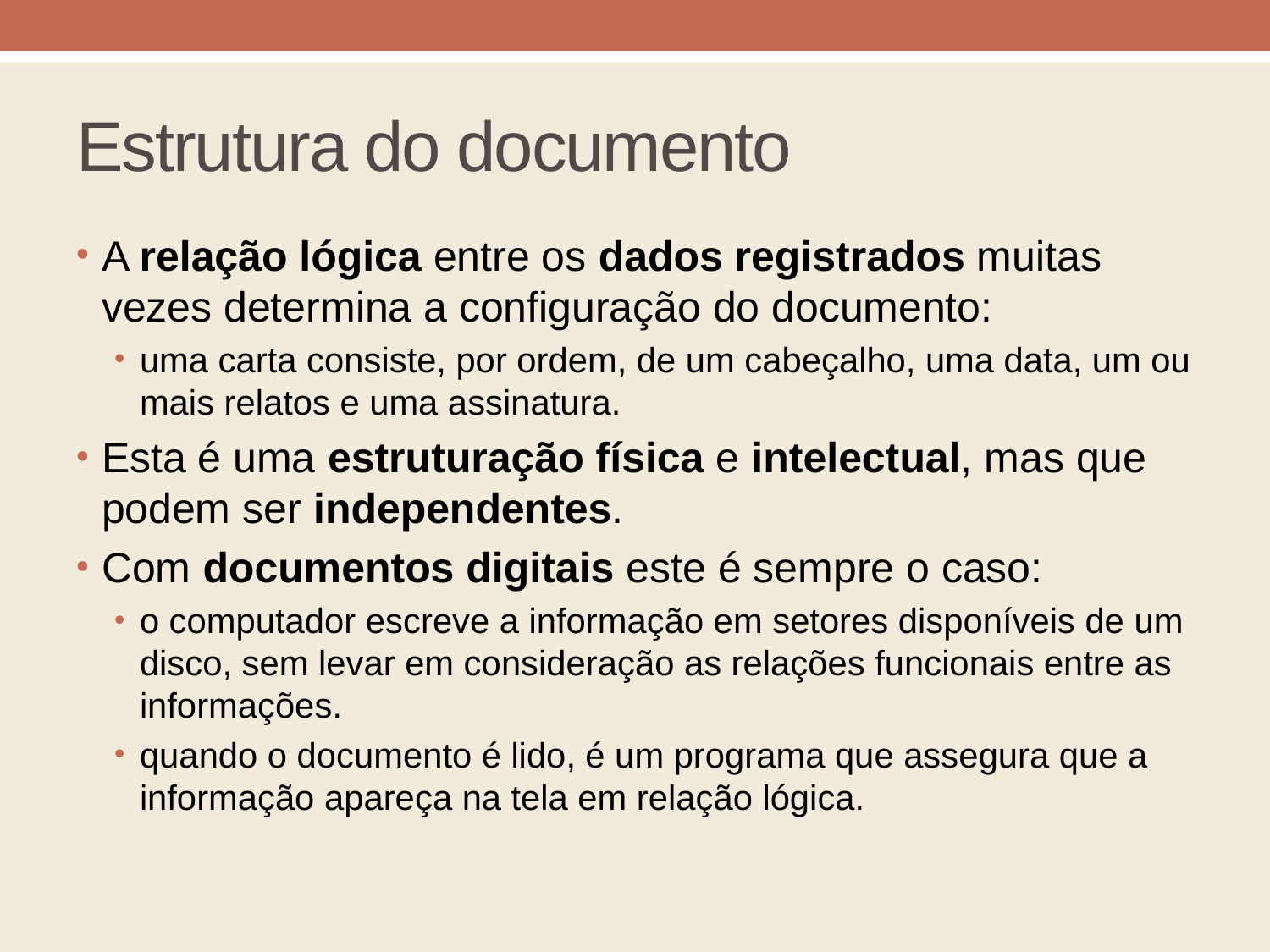

# Estrutura do documento
A relação lógica entre os dados registrados muitas vezes determina a configuração do documento:
uma carta consiste, por ordem, de um cabeçalho, uma data, um ou mais relatos e uma assinatura.
Esta é uma estruturação física e intelectual, mas que podem ser independentes.
Com documentos digitais este é sempre o caso:
o computador escreve a informação em setores disponíveis de um disco, sem levar em consideração as relações funcionais entre as informações.
quando o documento é lido, é um programa que assegura que a informação apareça na tela em relação lógica.